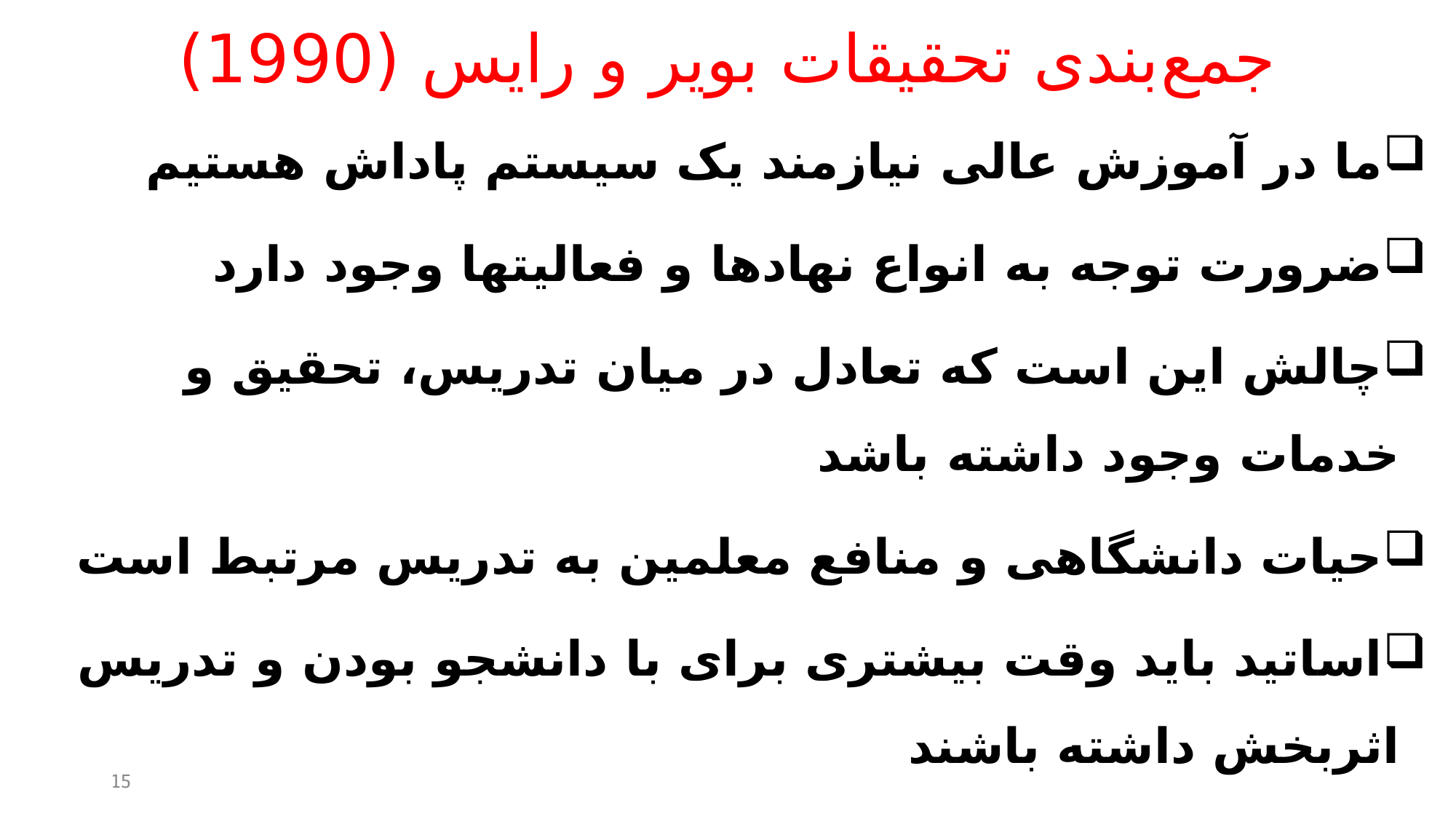

# جمع‌بندی تحقیقات بویر و رایس (1990)
ما در آموزش عالی نیازمند یک سیستم پاداش هستیم
ضرورت توجه به انواع نهادها و فعالیت‎ها وجود دارد
چالش این است که تعادل در میان تدریس، تحقیق و خدمات وجود داشته باشد
حیات دانشگاهی و منافع معلمین به تدریس مرتبط است
اساتید باید وقت بیشتری برای با دانشجو بودن و تدریس اثربخش داشته باشند
اثربخشی تدریس و زمان برای تدریس باید معیار اصلی ارتقا باشد
حتی در موسسات تحقیقاتی، شمارش تعداد تحقیق برای ارزیابی درست نیست
15